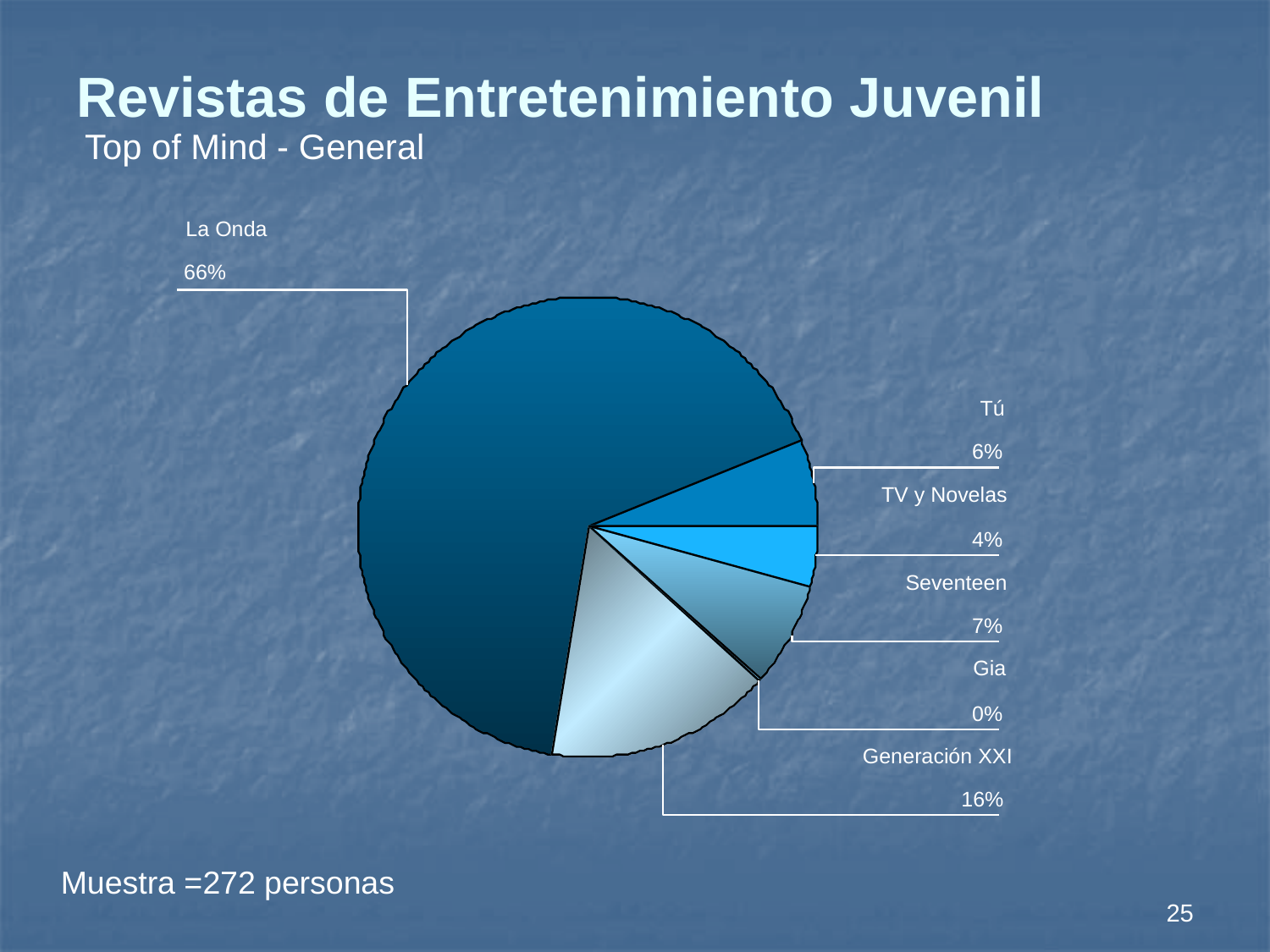

# Revistas de Entretenimiento Juvenil
Top of Mind - General
La Onda
66%

Tú
6%

TV y Novelas

4%
Seventeen
7%
Gia
0%
Generación XXI
16%
Muestra =272 personas

25